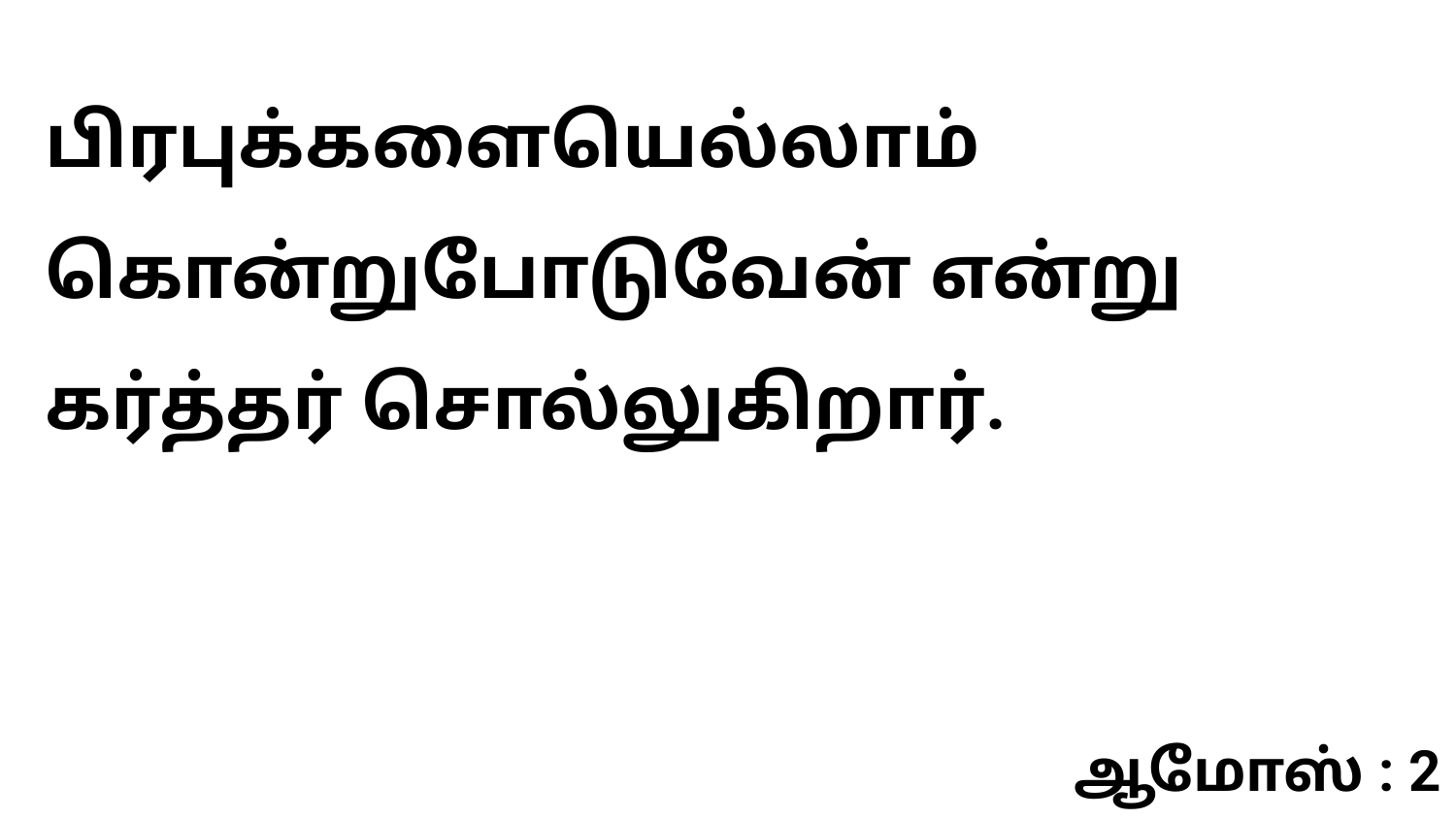

பிரபுக்களையெல்லாம் கொன்றுபோடுவேன் என்று கர்த்தர் சொல்லுகிறார்.
ஆமோஸ் : 2